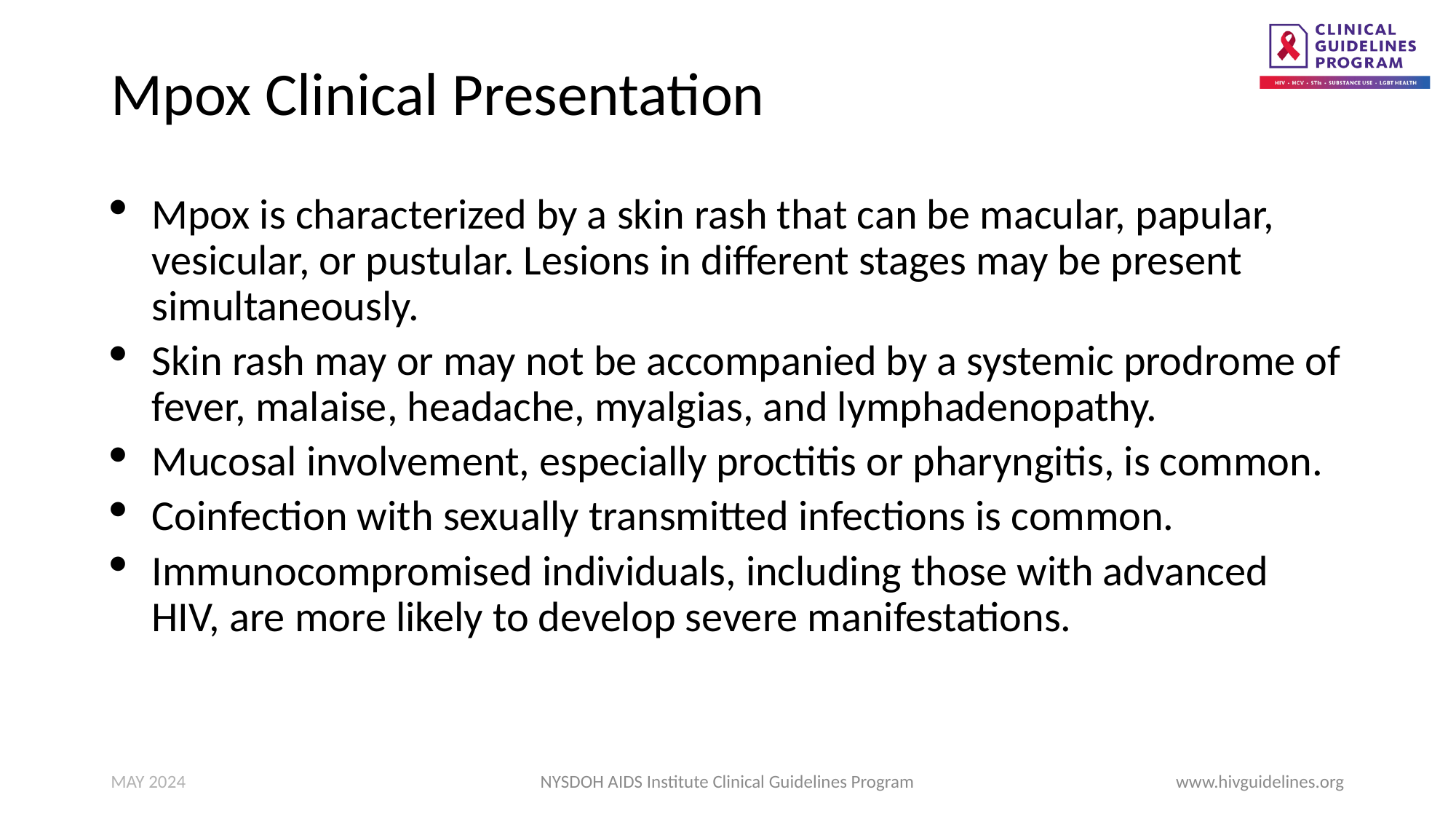

# Mpox Clinical Presentation
Mpox is characterized by a skin rash that can be macular, papular, vesicular, or pustular. Lesions in different stages may be present simultaneously.
Skin rash may or may not be accompanied by a systemic prodrome of fever, malaise, headache, myalgias, and lymphadenopathy.
Mucosal involvement, especially proctitis or pharyngitis, is common.
Coinfection with sexually transmitted infections is common.
Immunocompromised individuals, including those with advanced HIV, are more likely to develop severe manifestations.
MAY 2024
NYSDOH AIDS Institute Clinical Guidelines Program
www.hivguidelines.org